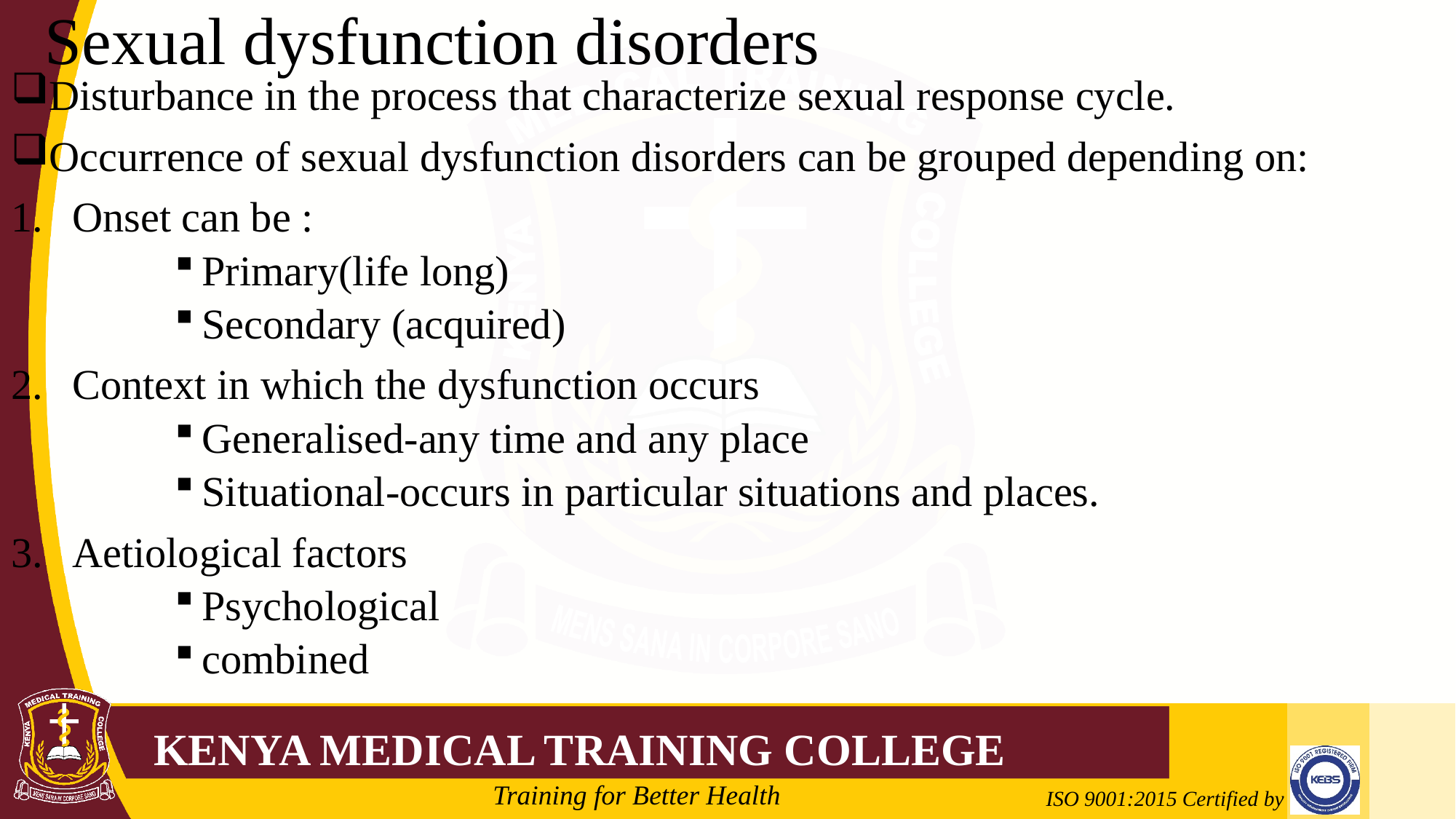

# Sexual dysfunction disorders
Disturbance in the process that characterize sexual response cycle.
Occurrence of sexual dysfunction disorders can be grouped depending on:
Onset can be :
Primary(life long)
Secondary (acquired)
Context in which the dysfunction occurs
Generalised-any time and any place
Situational-occurs in particular situations and places.
Aetiological factors
Psychological
combined